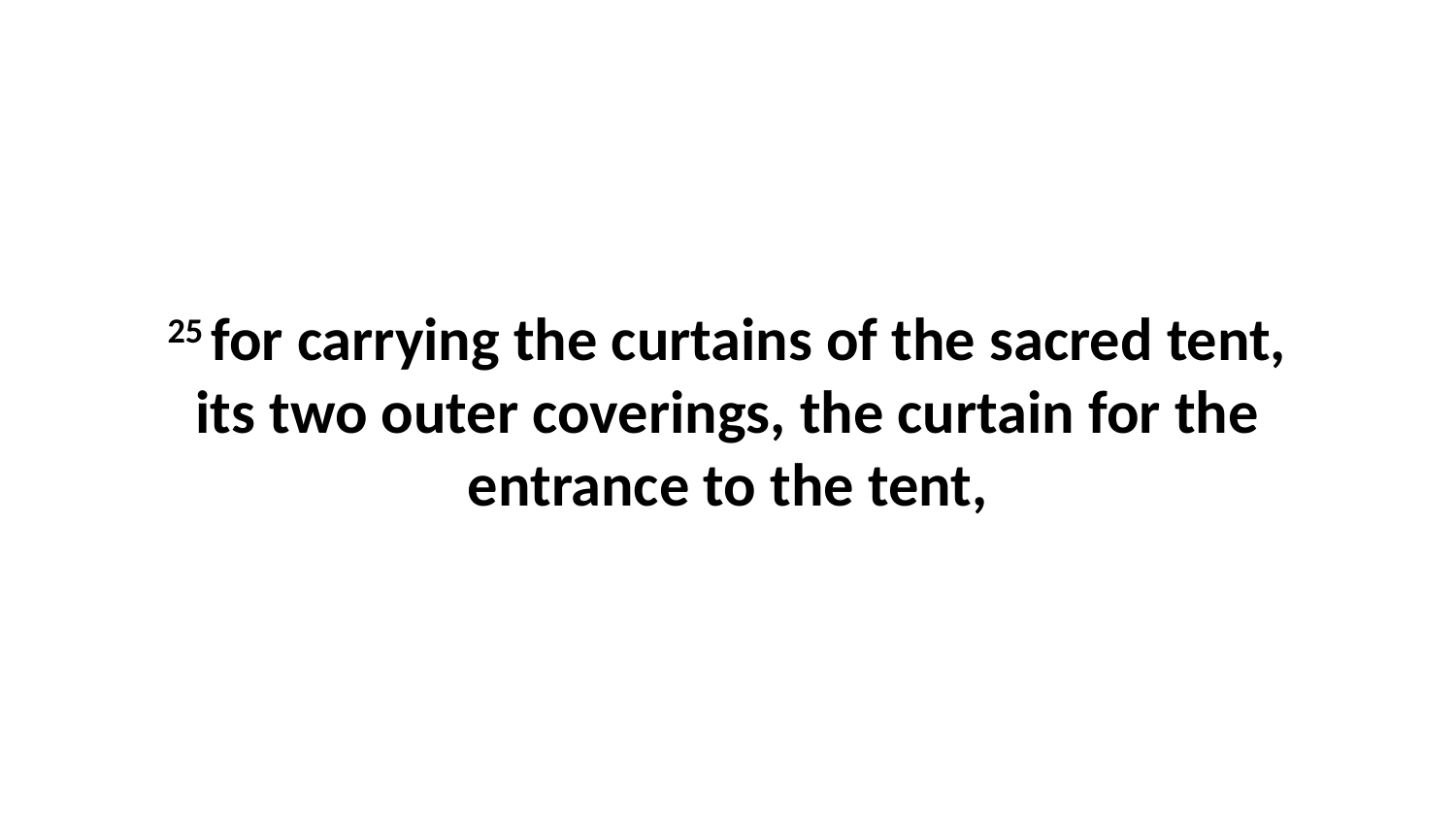

25 for carrying the curtains of the sacred tent, its two outer coverings, the curtain for the entrance to the tent,